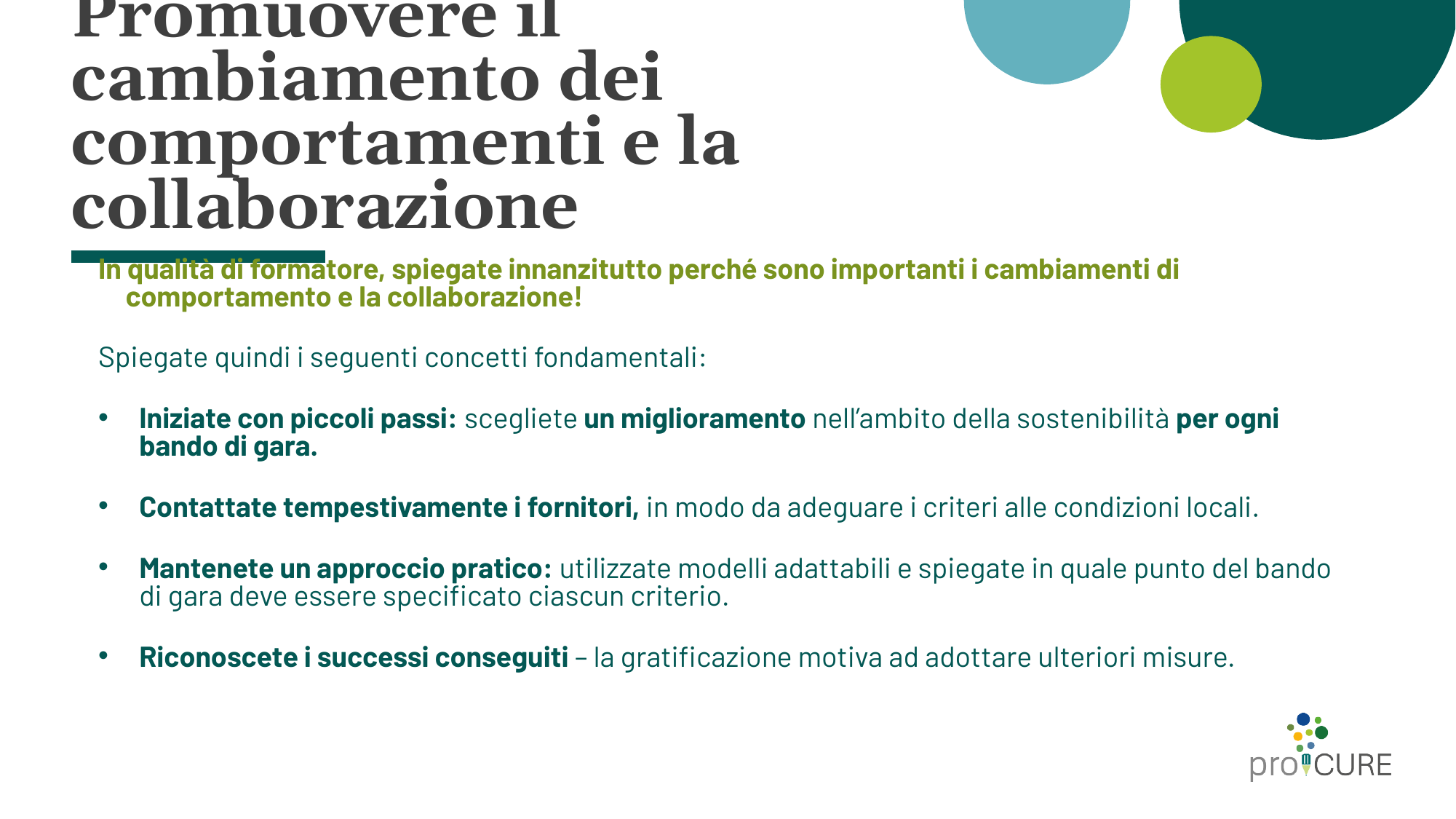

# Promuovere il cambiamento dei comportamenti e la collaborazione
In qualità di formatore, spiegate innanzitutto perché sono importanti i cambiamenti di comportamento e la collaborazione!
Spiegate quindi i seguenti concetti fondamentali:
Iniziate con piccoli passi: scegliete un miglioramento nell’ambito della sostenibilità per ogni bando di gara.
Contattate tempestivamente i fornitori, in modo da adeguare i criteri alle condizioni locali.
Mantenete un approccio pratico: utilizzate modelli adattabili e spiegate in quale punto del bando di gara deve essere specificato ciascun criterio.
Riconoscete i successi conseguiti – la gratificazione motiva ad adottare ulteriori misure.